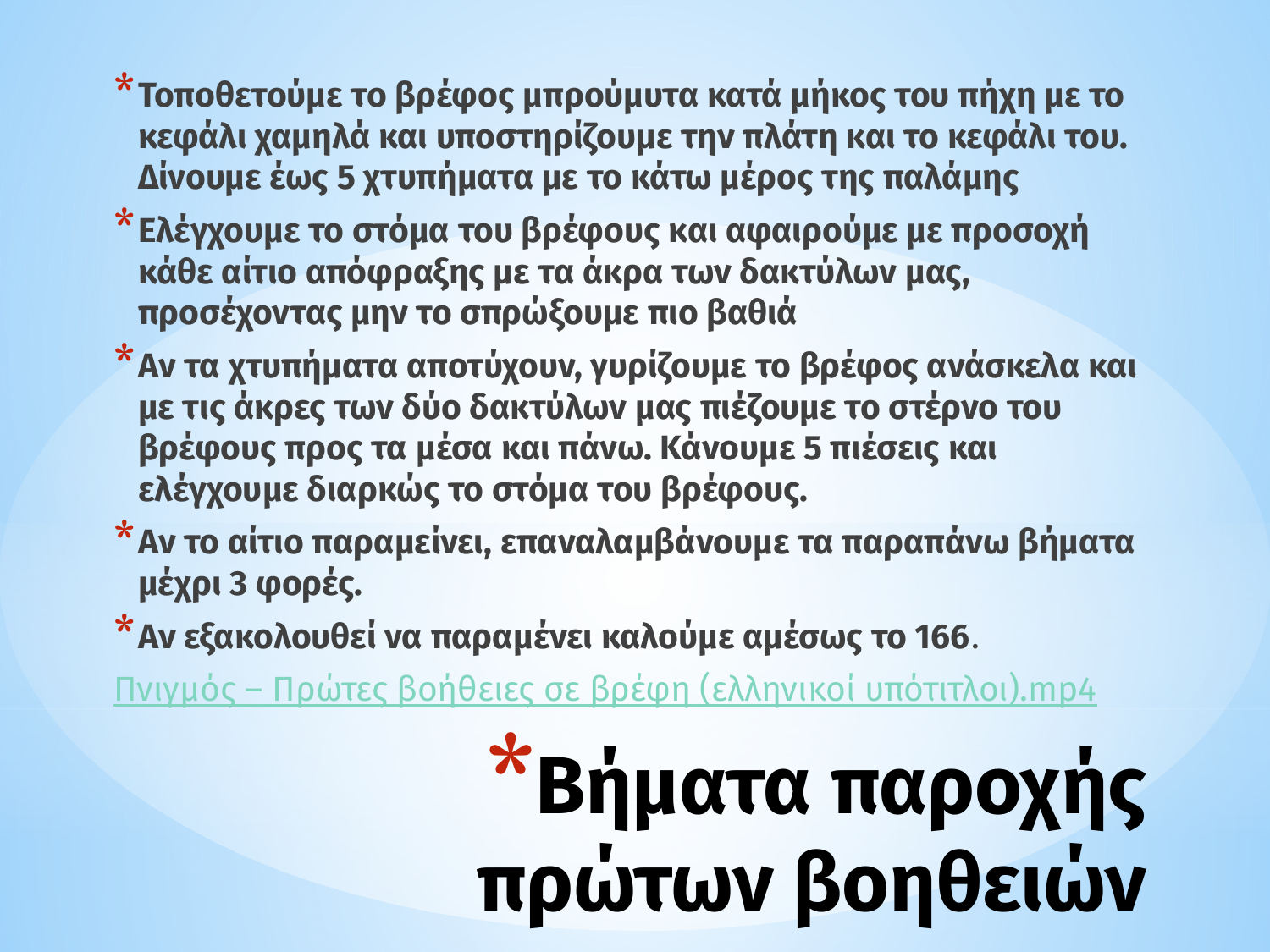

Τοποθετούμε το βρέφος μπρούμυτα κατά μήκος του πήχη με το κεφάλι χαμηλά και υποστηρίζουμε την πλάτη και το κεφάλι του. Δίνουμε έως 5 χτυπήματα με το κάτω μέρος της παλάμης
Ελέγχουμε το στόμα του βρέφους και αφαιρούμε με προσοχή κάθε αίτιο απόφραξης με τα άκρα των δακτύλων μας, προσέχοντας μην το σπρώξουμε πιο βαθιά
Αν τα χτυπήματα αποτύχουν, γυρίζουμε το βρέφος ανάσκελα και με τις άκρες των δύο δακτύλων μας πιέζουμε το στέρνο του βρέφους προς τα μέσα και πάνω. Κάνουμε 5 πιέσεις και ελέγχουμε διαρκώς το στόμα του βρέφους.
Αν το αίτιο παραμείνει, επαναλαμβάνουμε τα παραπάνω βήματα μέχρι 3 φορές.
Αν εξακολουθεί να παραμένει καλούμε αμέσως το 166.
Πνιγμός – Πρώτες βοήθειες σε βρέφη (ελληνικοί υπότιτλοι).mp4
# Βήματα παροχής πρώτων βοηθειών